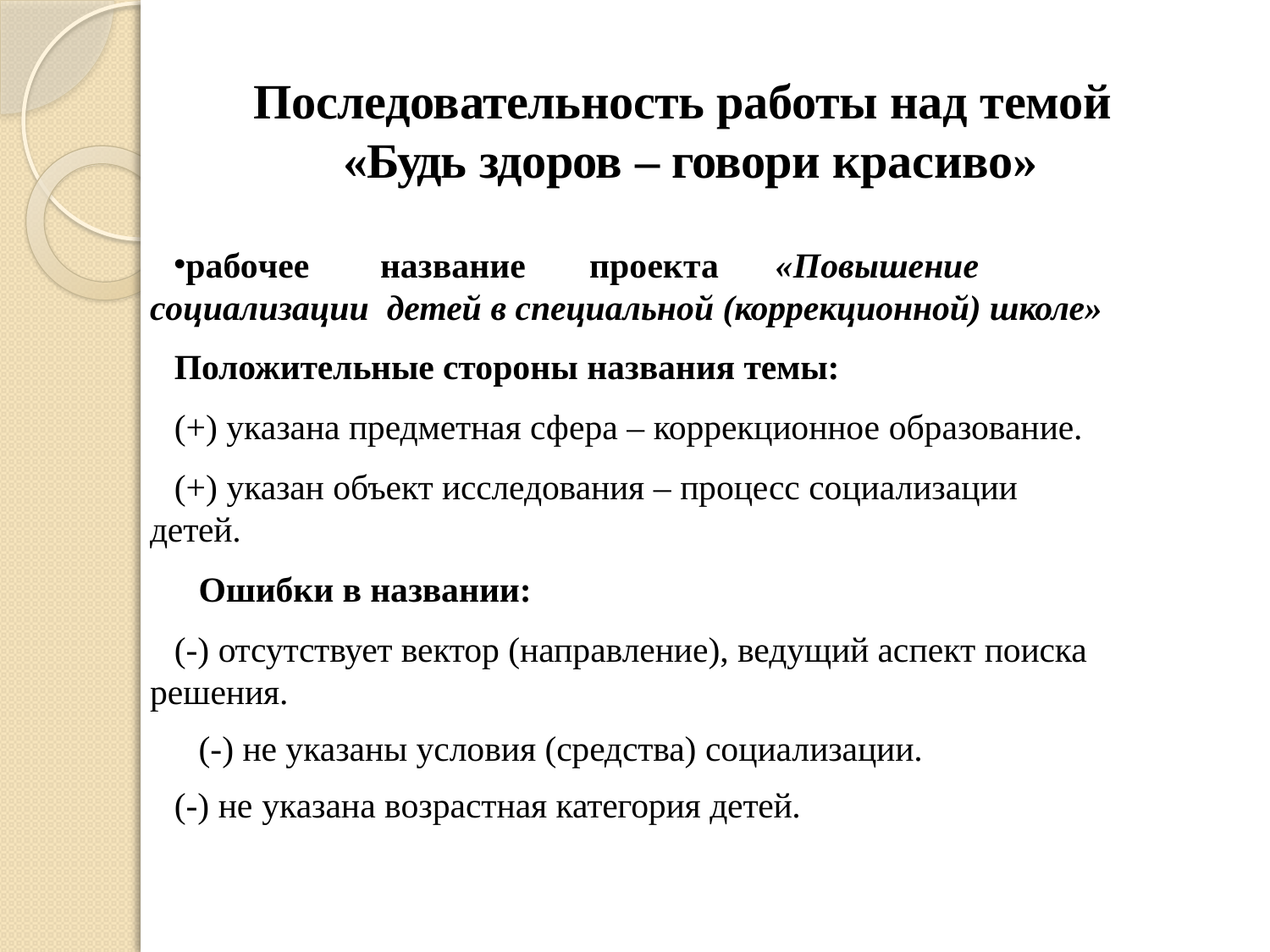

# Последовательность работы над темой
«Будь здоров – говори красиво»
рабочее	название	проекта	«Повышение	социализации  детей в специальной (коррекционной) школе»
Положительные стороны названия темы:
(+) указана предметная сфера – коррекционное образование.
(+) указан объект исследования – процесс социализации  детей.
Ошибки в названии:
(-) отсутствует вектор (направление), ведущий аспект поиска  решения.
(-) не указаны условия (средства) социализации.  (-) не указана возрастная категория детей.